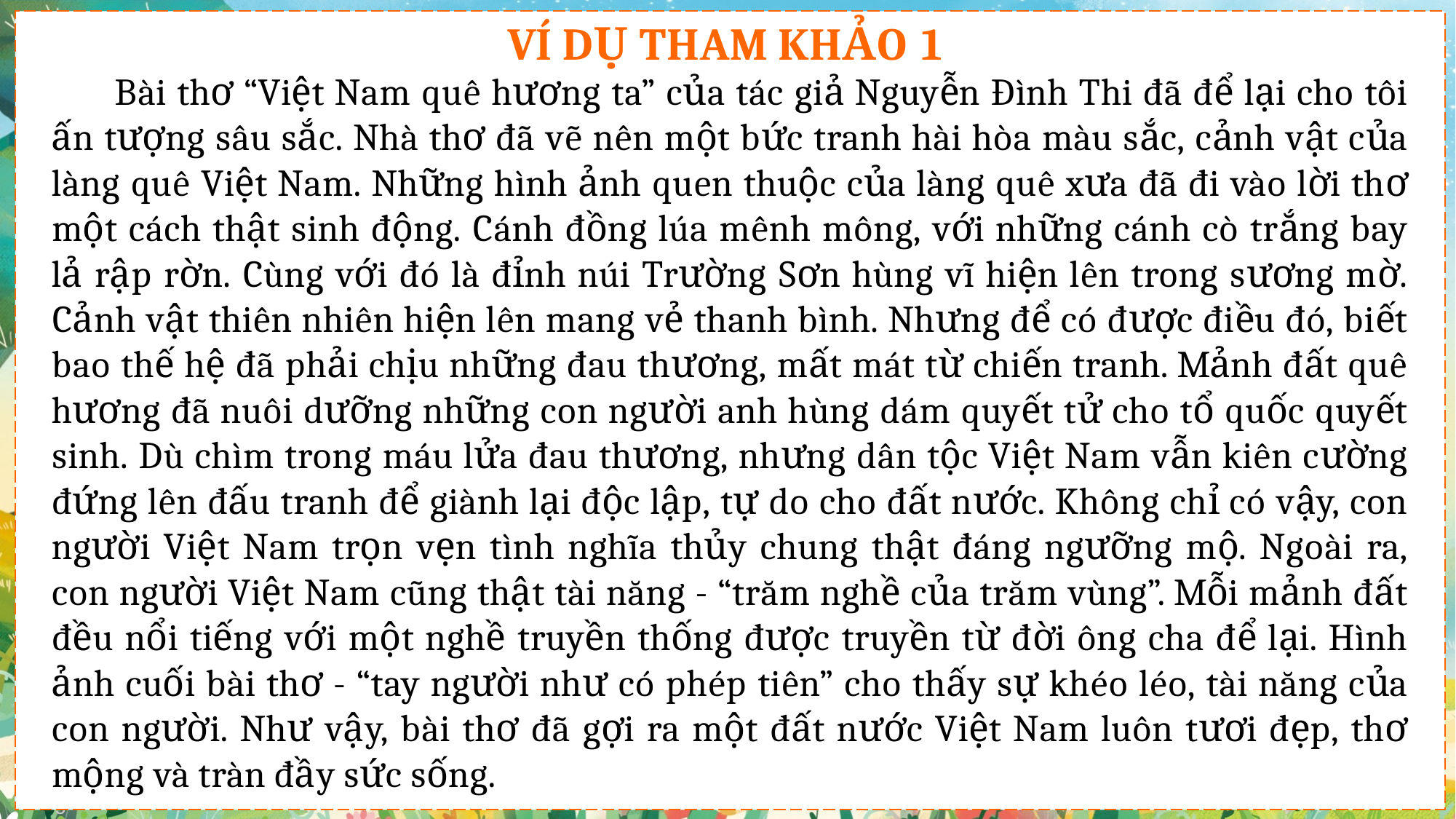

VÍ DỤ THAM KHẢO 1

      Bài thơ “Việt Nam quê hương ta” của tác giả Nguyễn Đình Thi đã để lại cho tôi ấn tượng sâu sắc. Nhà thơ đã vẽ nên một bức tranh hài hòa màu sắc, cảnh vật của làng quê Việt Nam. Những hình ảnh quen thuộc của làng quê xưa đã đi vào lời thơ một cách thật sinh động. Cánh đồng lúa mênh mông, với những cánh cò trắng bay lả rập rờn. Cùng với đó là đỉnh núi Trường Sơn hùng vĩ hiện lên trong sương mờ. Cảnh vật thiên nhiên hiện lên mang vẻ thanh bình. Nhưng để có được điều đó, biết bao thế hệ đã phải chịu những đau thương, mất mát từ chiến tranh. Mảnh đất quê hương đã nuôi dưỡng những con người anh hùng dám quyết tử cho tổ quốc quyết sinh. Dù chìm trong máu lửa đau thương, nhưng dân tộc Việt Nam vẫn kiên cường đứng lên đấu tranh để giành lại độc lập, tự do cho đất nước. Không chỉ có vậy, con người Việt Nam trọn vẹn tình nghĩa thủy chung thật đáng ngưỡng mộ. Ngoài ra, con người Việt Nam cũng thật tài năng - “trăm nghề của trăm vùng”. Mỗi mảnh đất đều nổi tiếng với một nghề truyền thống được truyền từ đời ông cha để lại. Hình ảnh cuối bài thơ - “tay người như có phép tiên” cho thấy sự khéo léo, tài năng của con người. Như vậy, bài thơ đã gợi ra một đất nước Việt Nam luôn tươi đẹp, thơ mộng và tràn đầy sức sống.